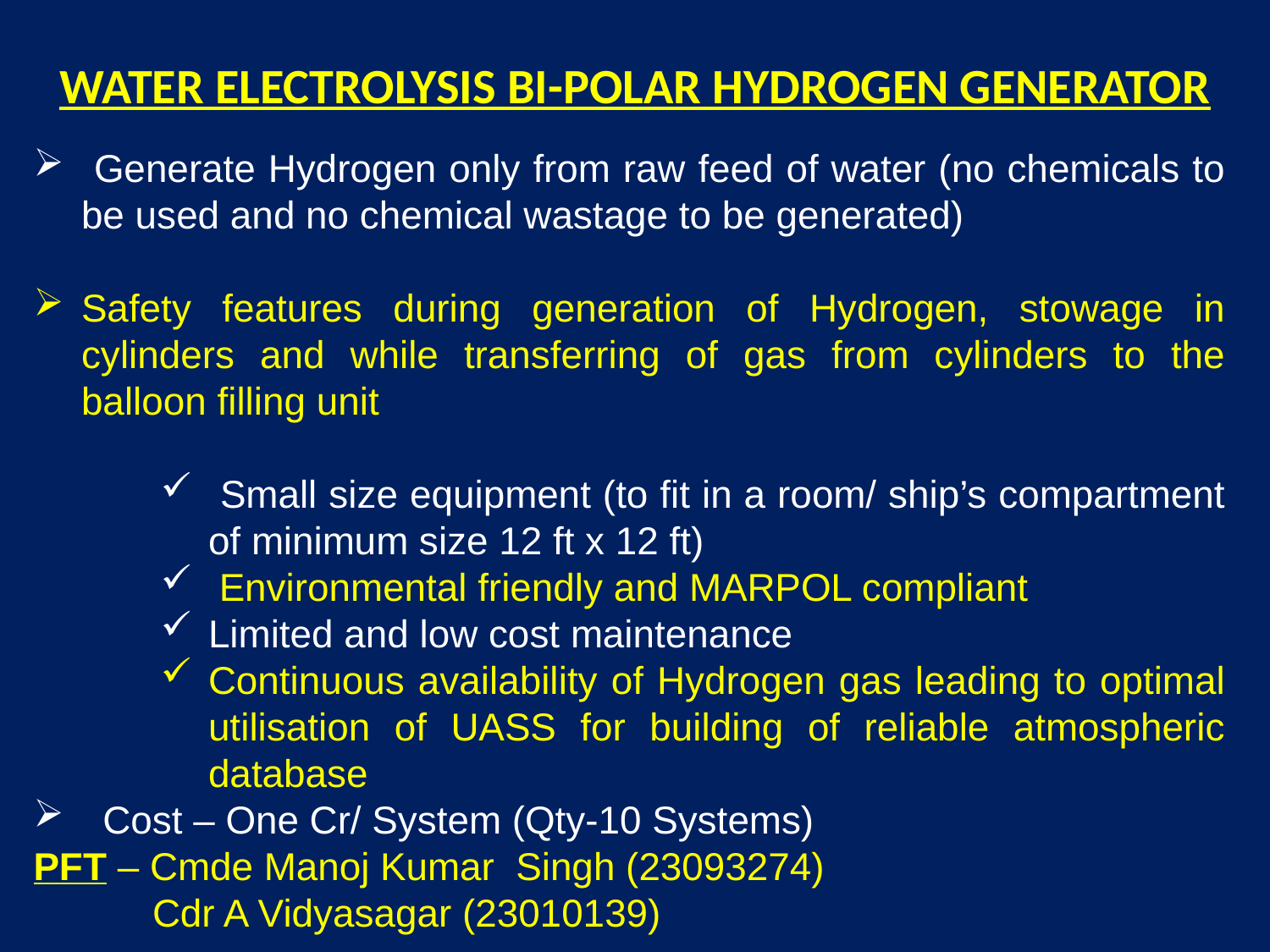

# WATER ELECTROLYSIS BI-POLAR HYDROGEN GENERATOR
 Generate Hydrogen only from raw feed of water (no chemicals to be used and no chemical wastage to be generated)

Safety features during generation of Hydrogen, stowage in cylinders and while transferring of gas from cylinders to the balloon filling unit

 Small size equipment (to fit in a room/ ship’s compartment of minimum size 12 ft x 12 ft)
 Environmental friendly and MARPOL compliant
Limited and low cost maintenance
Continuous availability of Hydrogen gas leading to optimal utilisation of UASS for building of reliable atmospheric database
  Cost – One Cr/ System (Qty-10 Systems)
PFT – Cmde Manoj Kumar  Singh (23093274)
           Cdr A Vidyasagar (23010139)